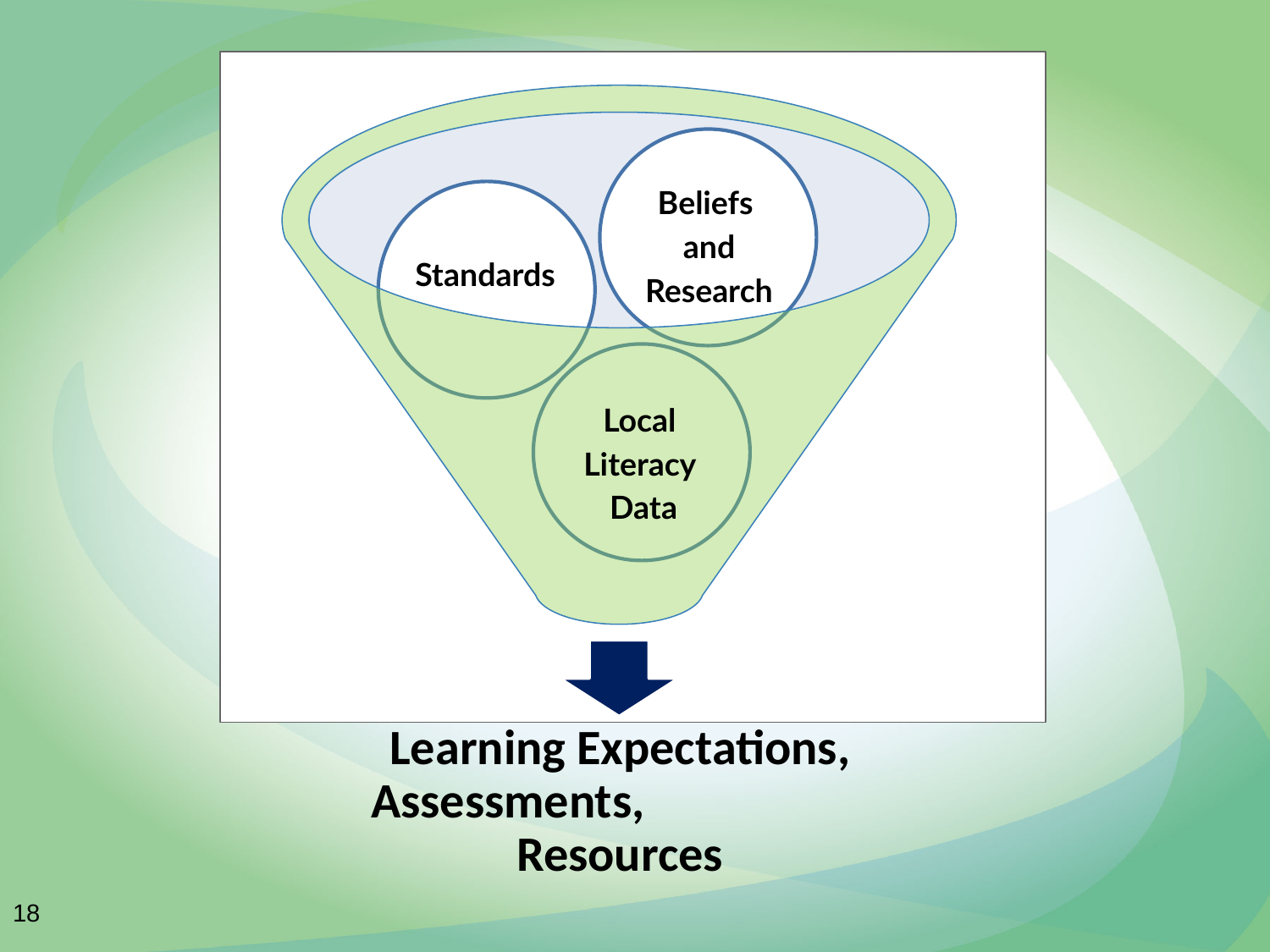

Beliefs and Research

Standards

Local Literacy Data

Learning Expectations, Assessments,                     Resources
Beliefs
and Research
Standards
Local
Literacy
Data
18